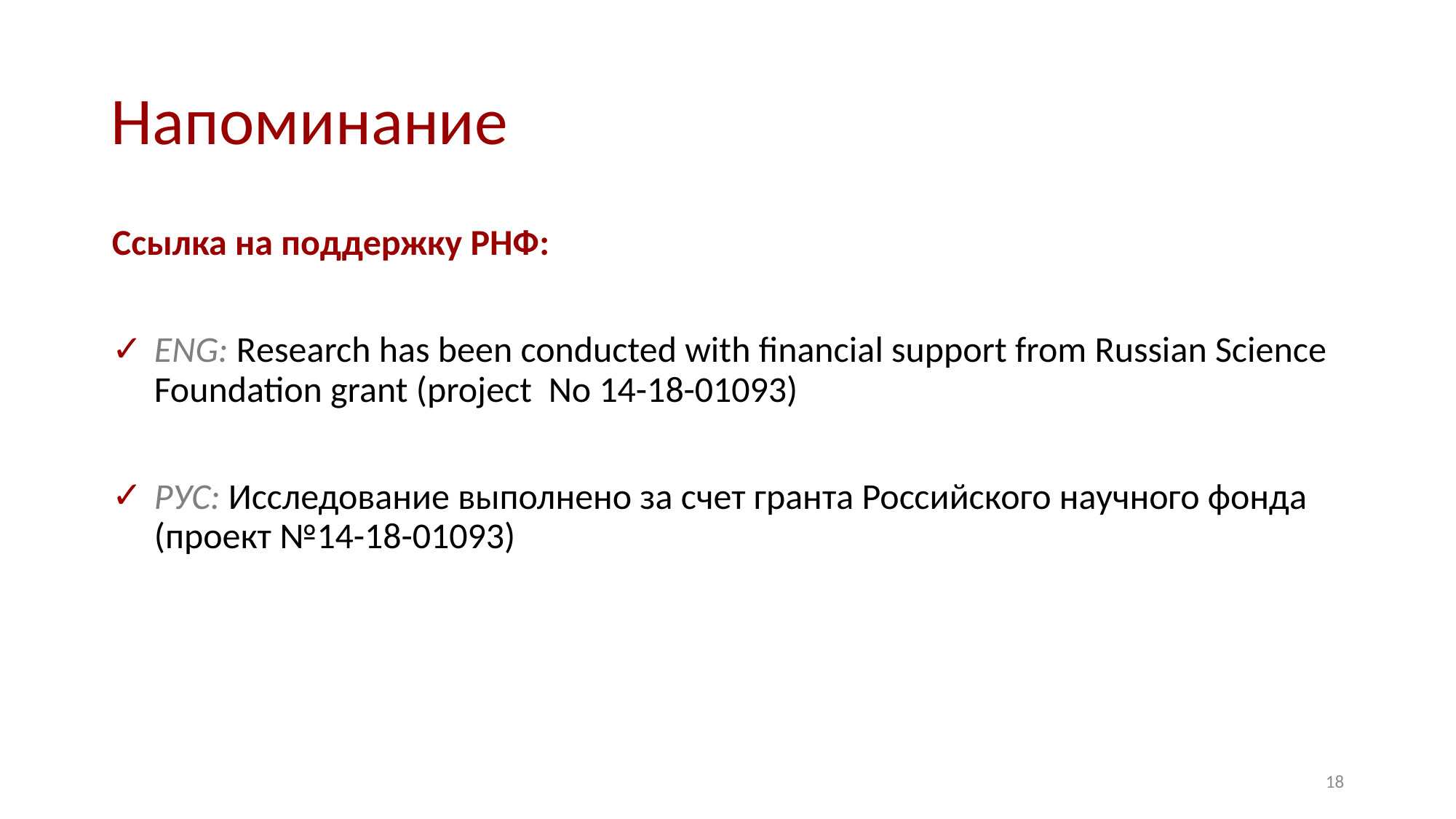

# Напоминание
Ссылка на поддержку РНФ:

ENG: Research has been conducted with financial support from Russian Science Foundation grant (project  No 14-18-01093)

РУС: Исследование выполнено за счет гранта Российского научного фонда (проект №14-18-01093)

18